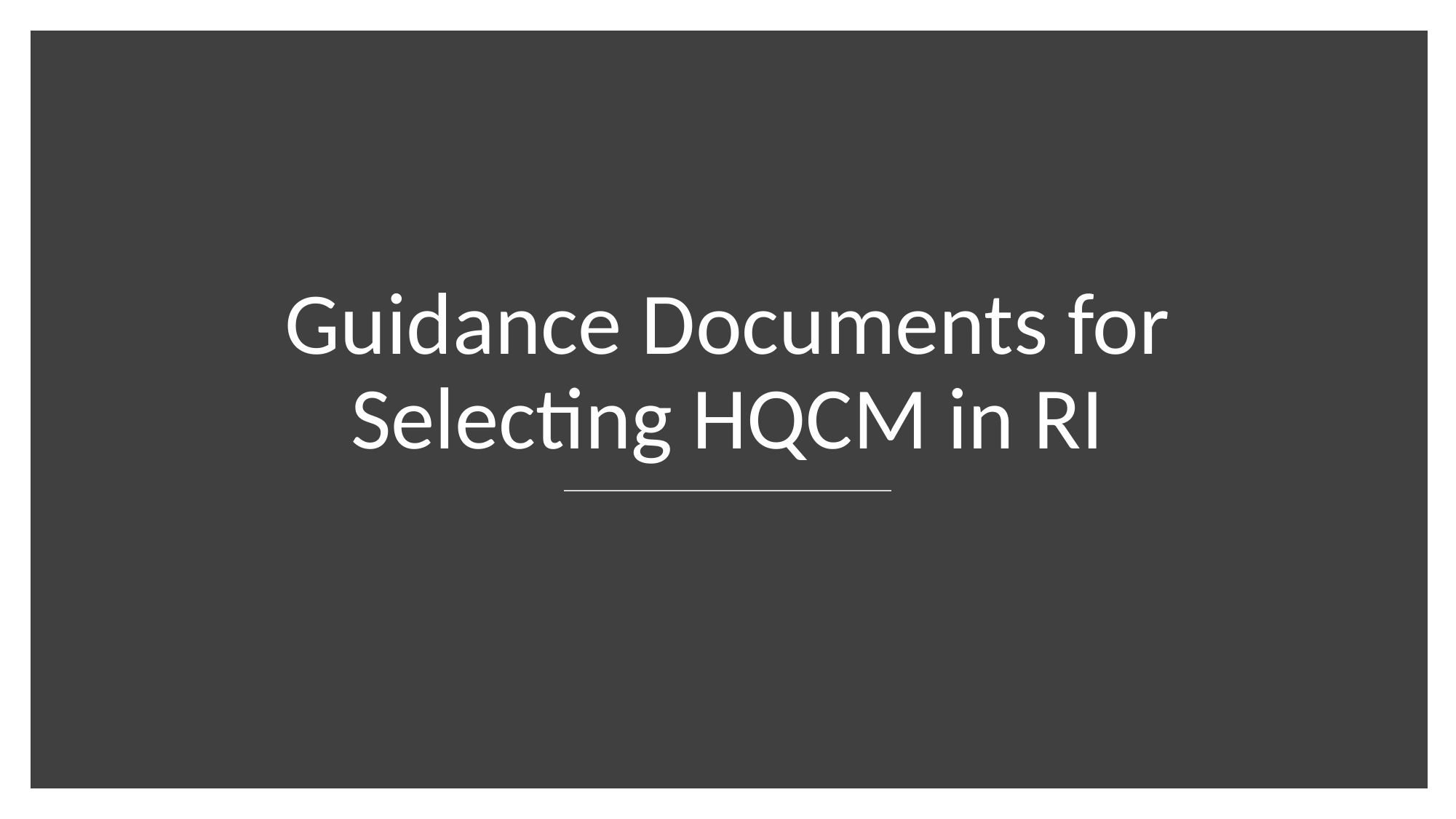

# Guidance Documents for Selecting HQCM in RI